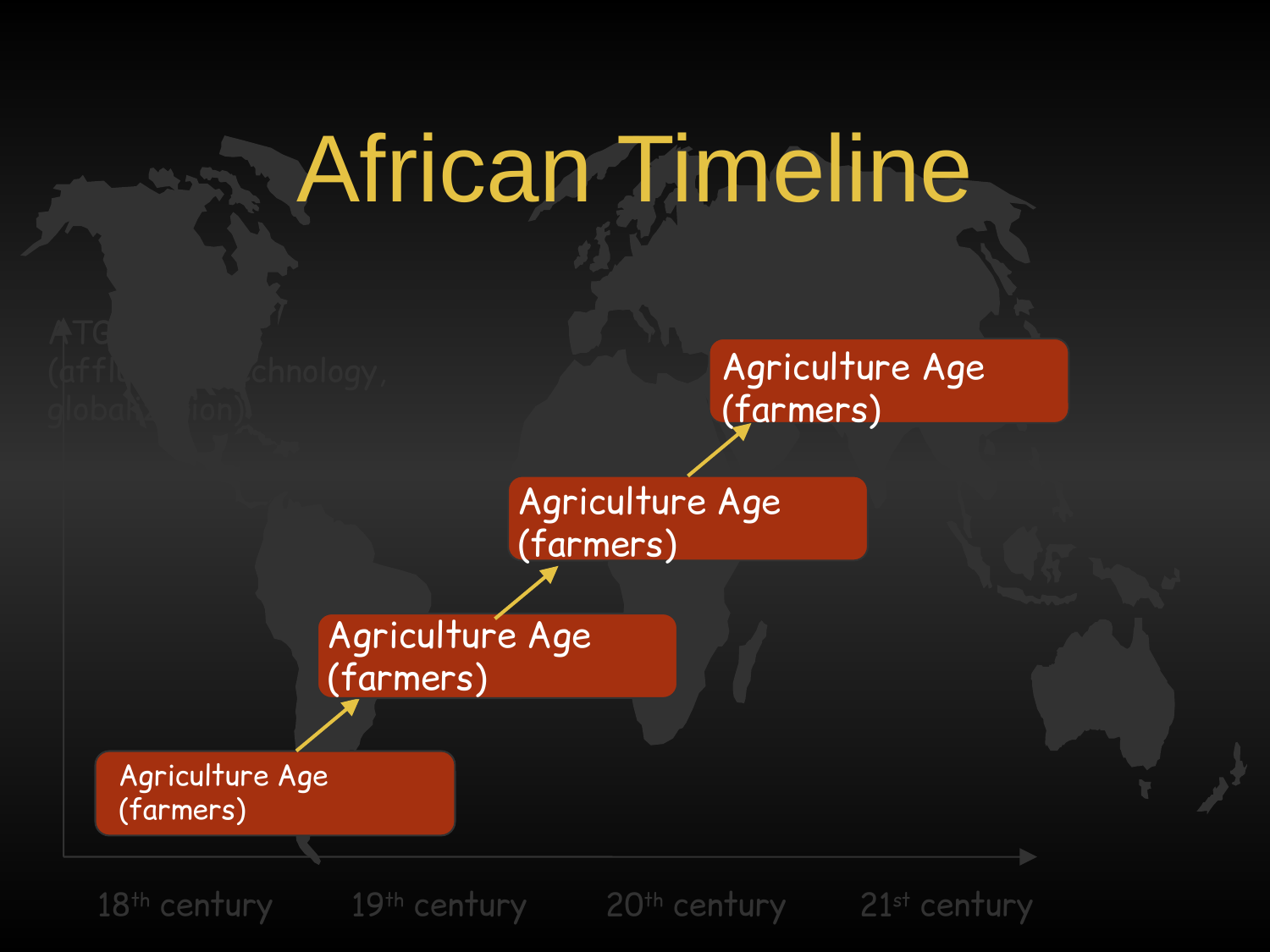

# African Timeline
ATG
(affluence, technology, globalization)

Agriculture Age
(farmers)

Agriculture Age
(farmers)

Agriculture Age
(farmers)

Agriculture Age
(farmers)

18th century	19th century	20th century	21st century